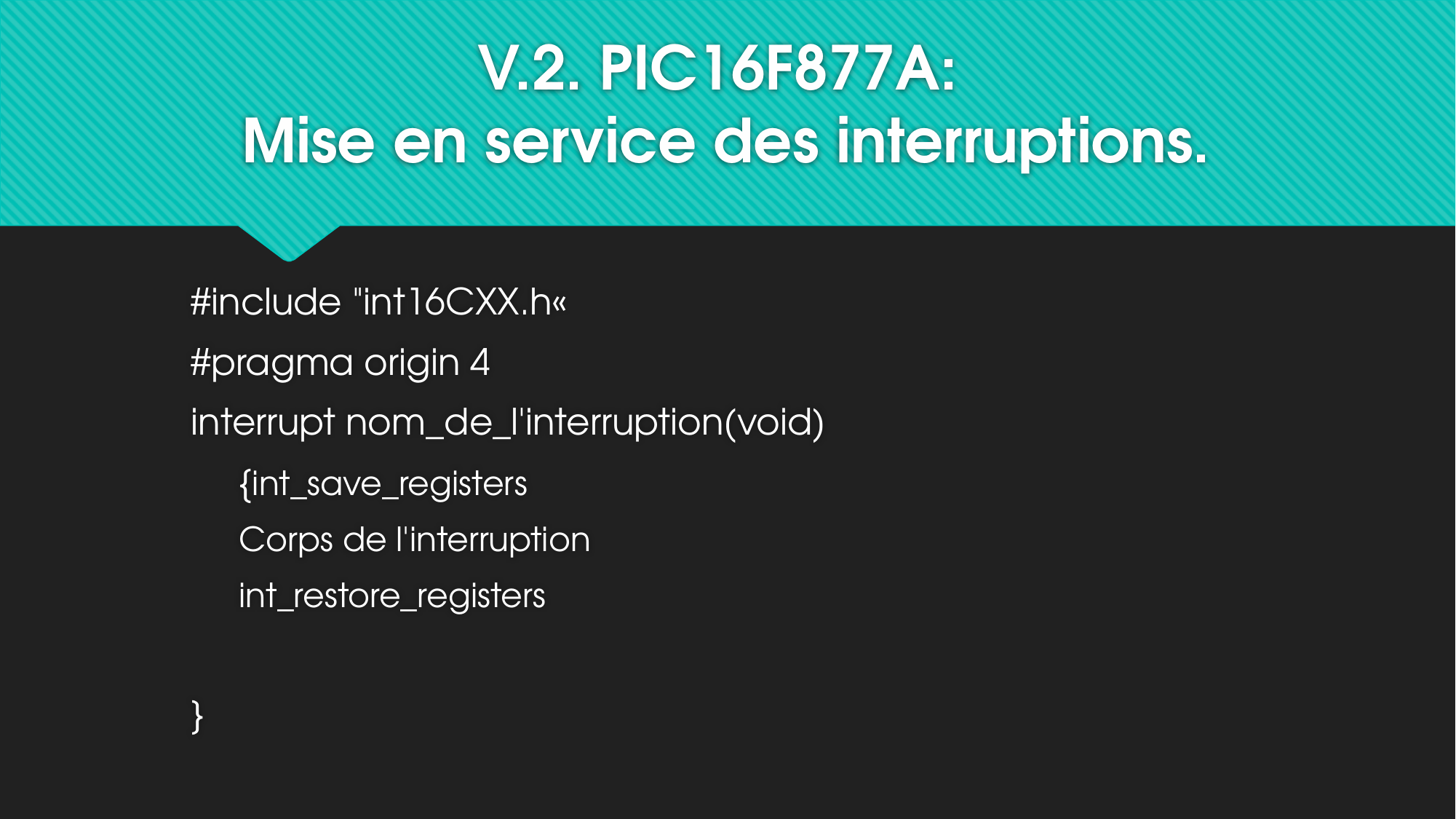

# V.2. PIC16F877A: Mise en service des interruptions.
#include "int16CXX.h«
#pragma origin 4
interrupt nom_de_l'interruption(void)
{int_save_registers
Corps de l'interruption
int_restore_registers

}